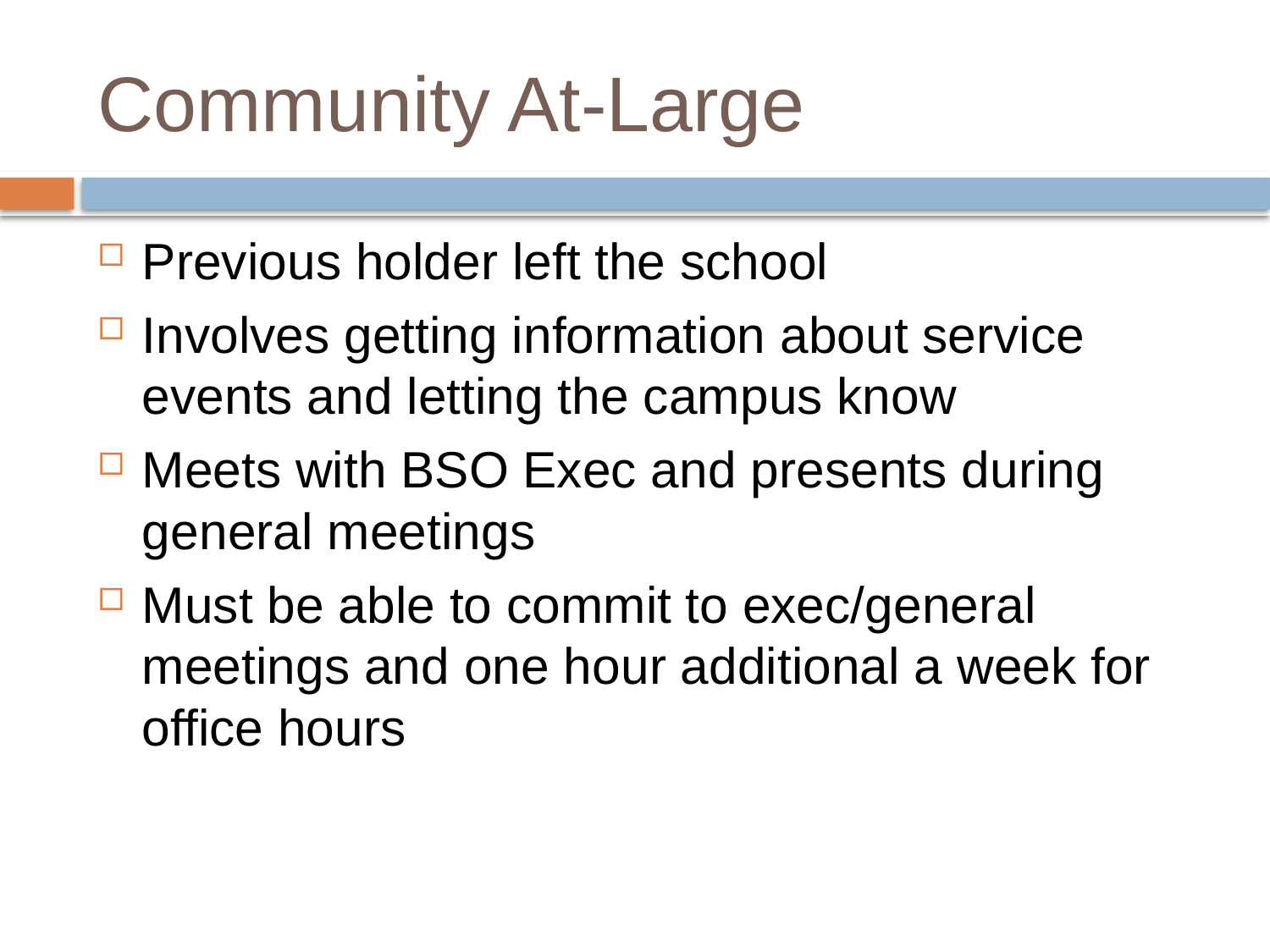

# Community At-Large
Previous holder left the school
Involves getting information about service events and letting the campus know
Meets with BSO Exec and presents during general meetings
Must be able to commit to exec/general meetings and one hour additional a week for office hours